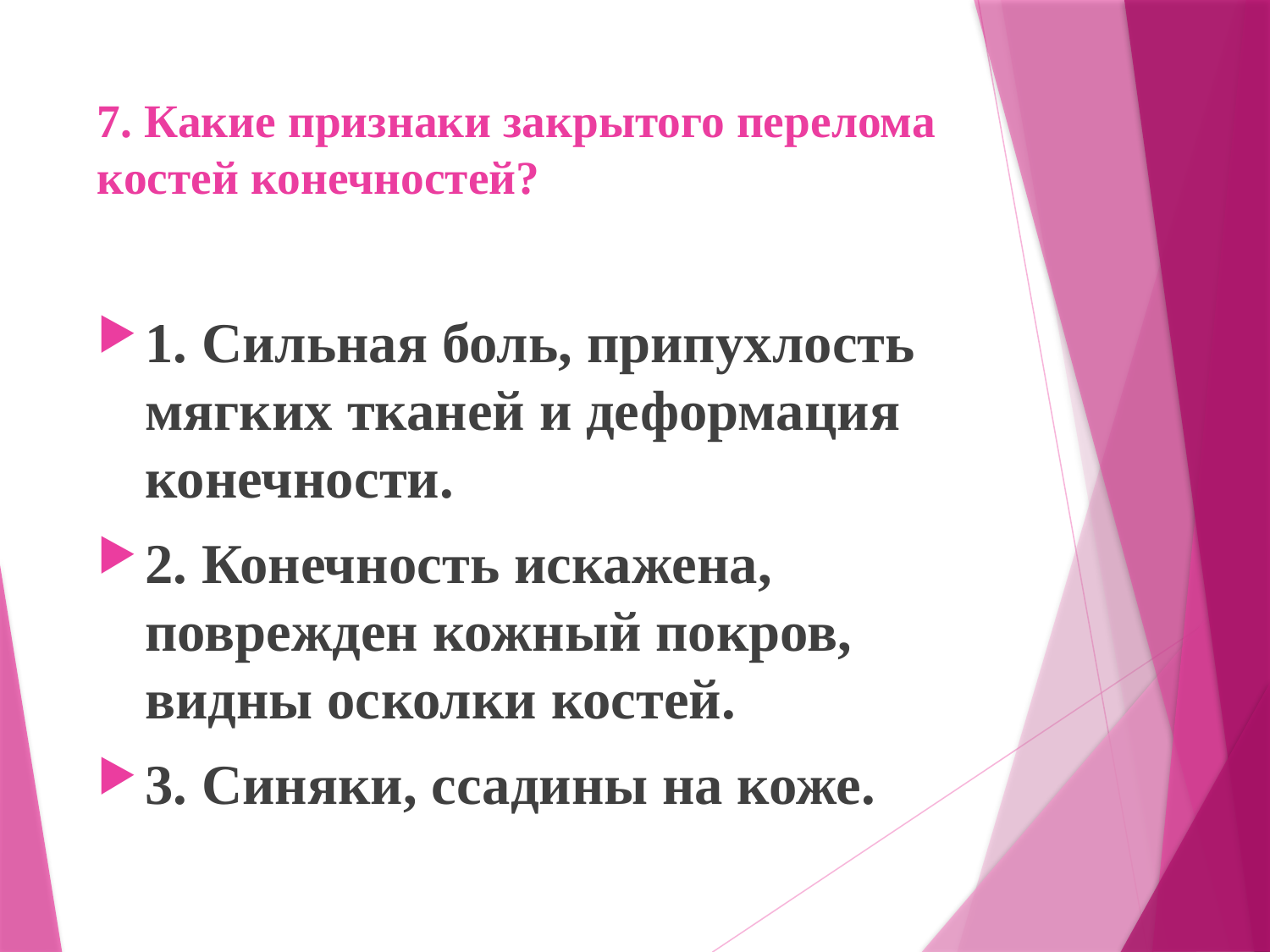

# 7. Какие признаки закрытого перелома костей конечностей?
1. Сильная боль, припухлость мягких тканей и деформация ко­нечности.
2. Конечность искажена, поврежден кожный покров, видны ос­колки костей.
3. Синяки, ссадины на коже.